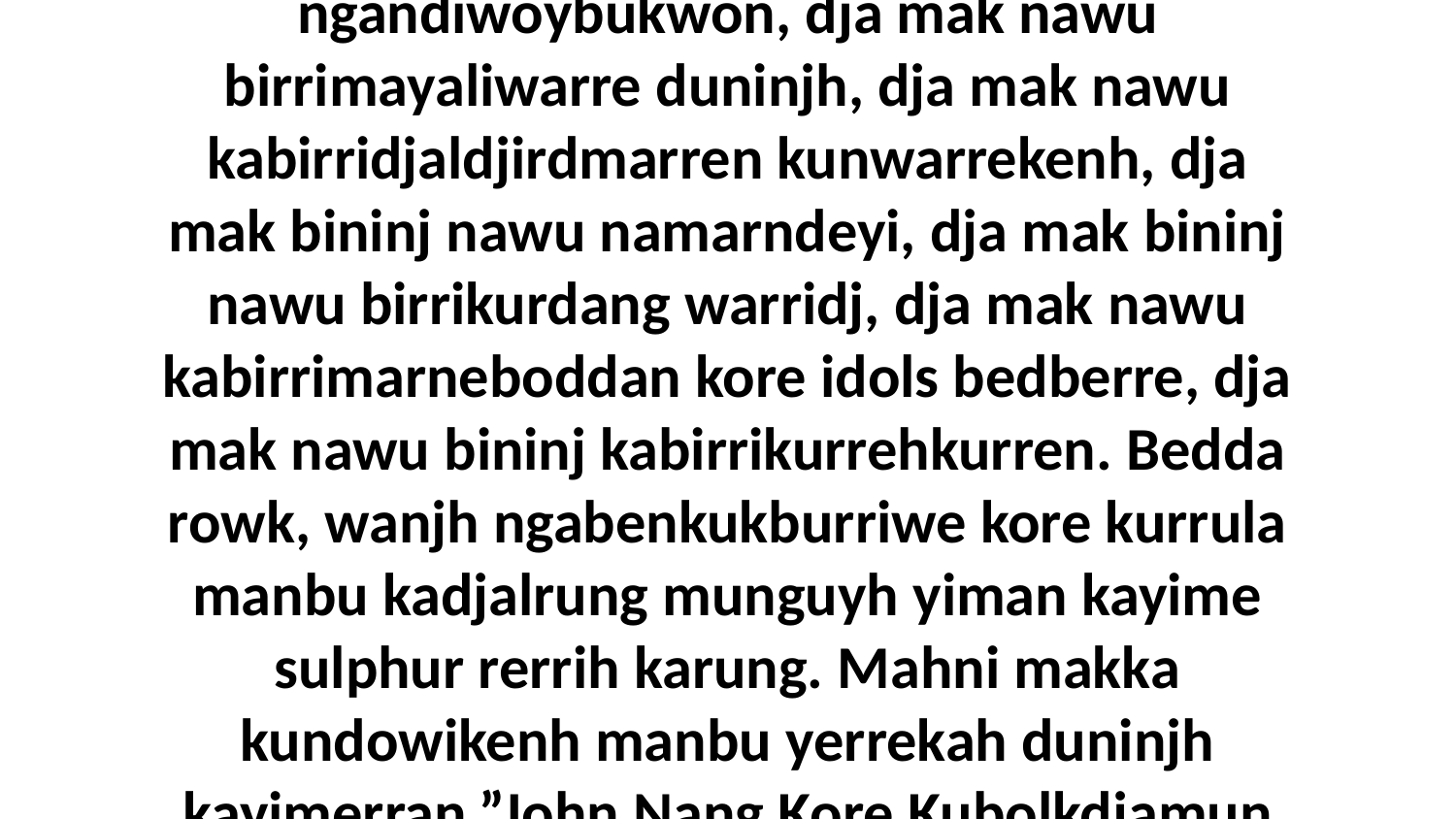

8 Dja yuwn bu bininj nawu kabirridjalkelerlobme, dja nawu minj ngaye ngandiwoybukwon, dja mak nawu birrimayaliwarre duninjh, dja mak nawu kabirridjaldjirdmarren kunwarrekenh, dja mak bininj nawu namarndeyi, dja mak bininj nawu birrikurdang warridj, dja mak nawu kabirrimarneboddan kore idols bedberre, dja mak nawu bininj kabirrikurrehkurren. Bedda rowk, wanjh ngabenkukburriwe kore kurrula manbu kadjalrung munguyh yiman kayime sulphur rerrih karung. Mahni makka kundowikenh manbu yerrekah duninjh kayimerran.”John Nang Kore Kubolkdjamun Jerusalem Bu BolkkerrngehminjRevelation 21:9-27